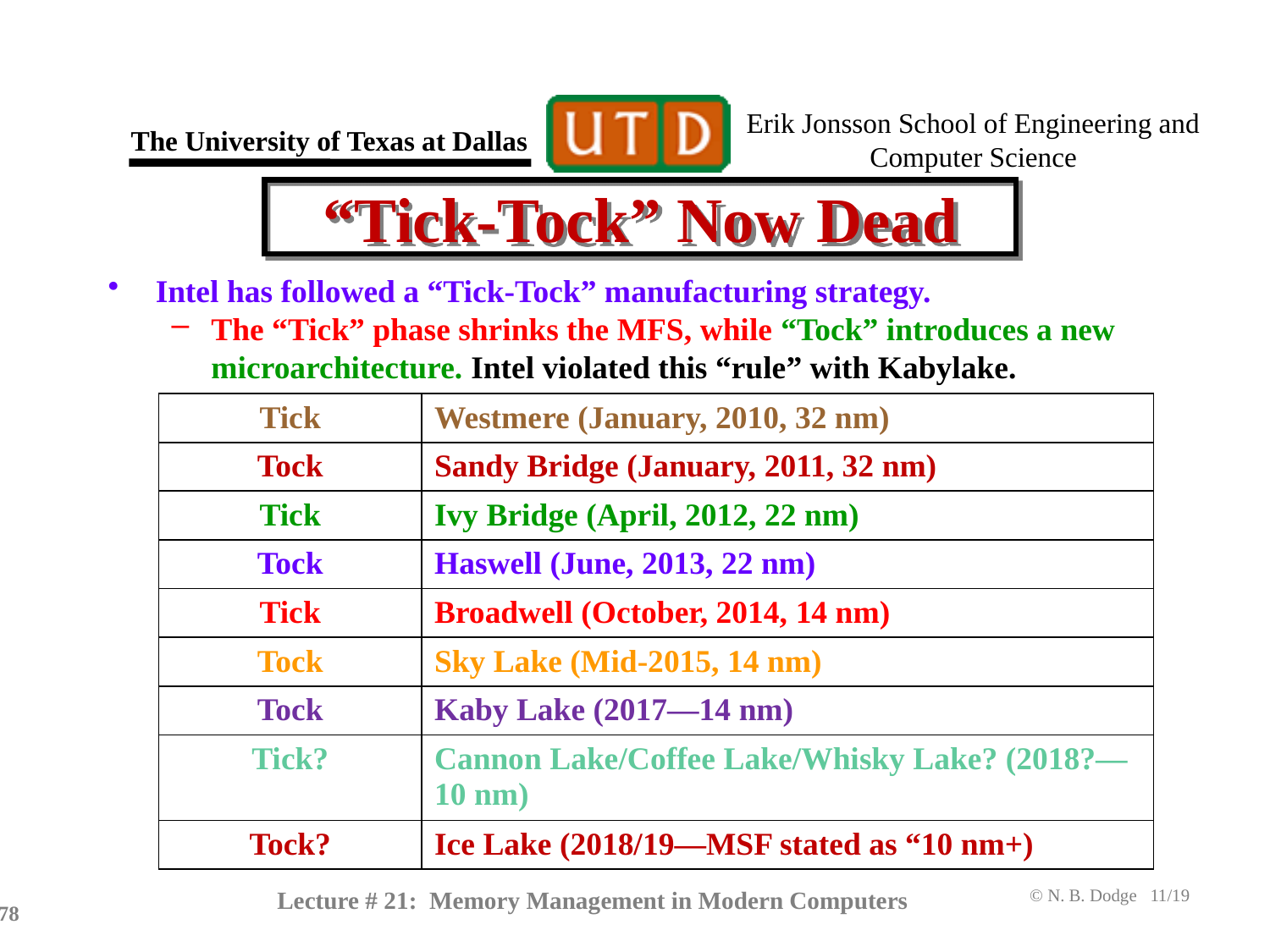

# “Tick-Tock” Now Dead
Intel has followed a “Tick-Tock” manufacturing strategy.
The “Tick” phase shrinks the MFS, while “Tock” introduces a new microarchitecture. Intel violated this “rule” with Kabylake.

| Tick | Westmere (January, 2010, 32 nm) |
| --- | --- |
| Tock | Sandy Bridge (January, 2011, 32 nm) |
| Tick | Ivy Bridge (April, 2012, 22 nm) |
| Tock | Haswell (June, 2013, 22 nm) |
| Tick | Broadwell (October, 2014, 14 nm) |
| Tock | Sky Lake (Mid-2015, 14 nm) |
| Tock | Kaby Lake (2017—14 nm) |
| Tick? | Cannon Lake/Coffee Lake/Whisky Lake? (2018?—10 nm) |
| Tock? | Ice Lake (2018/19—MSF stated as “10 nm+) |
Lecture # 21:  Memory Management in Modern Computers